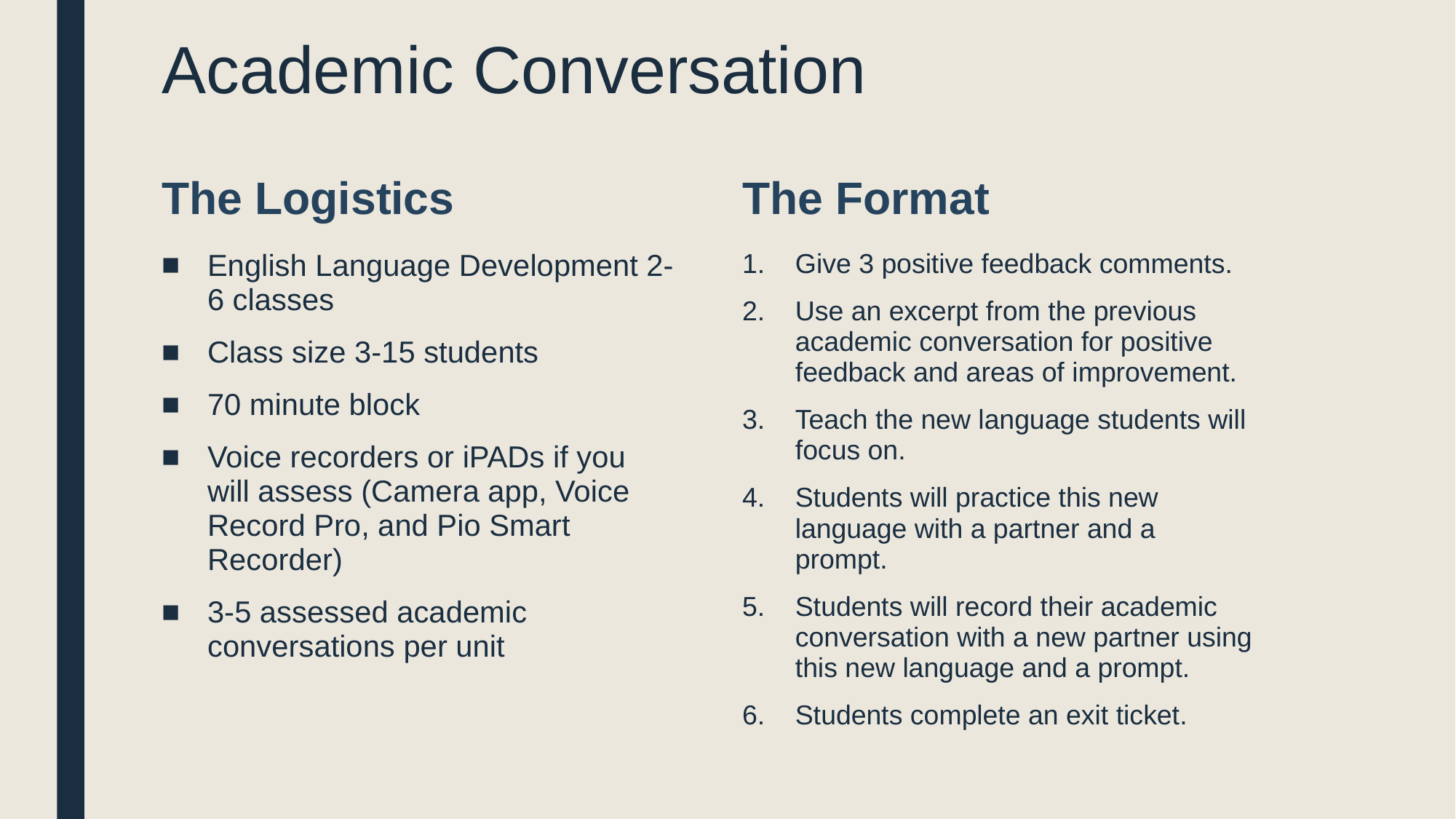

# Academic Conversation
The Logistics
The Format
English Language Development 2-6 classes
Class size 3-15 students
70 minute block
Voice recorders or iPADs if you will assess (Camera app, Voice Record Pro, and Pio Smart Recorder)
3-5 assessed academic conversations per unit
Give 3 positive feedback comments.
Use an excerpt from the previous academic conversation for positive feedback and areas of improvement.
Teach the new language students will focus on.
Students will practice this new language with a partner and a prompt.
Students will record their academic conversation with a new partner using this new language and a prompt.
Students complete an exit ticket.